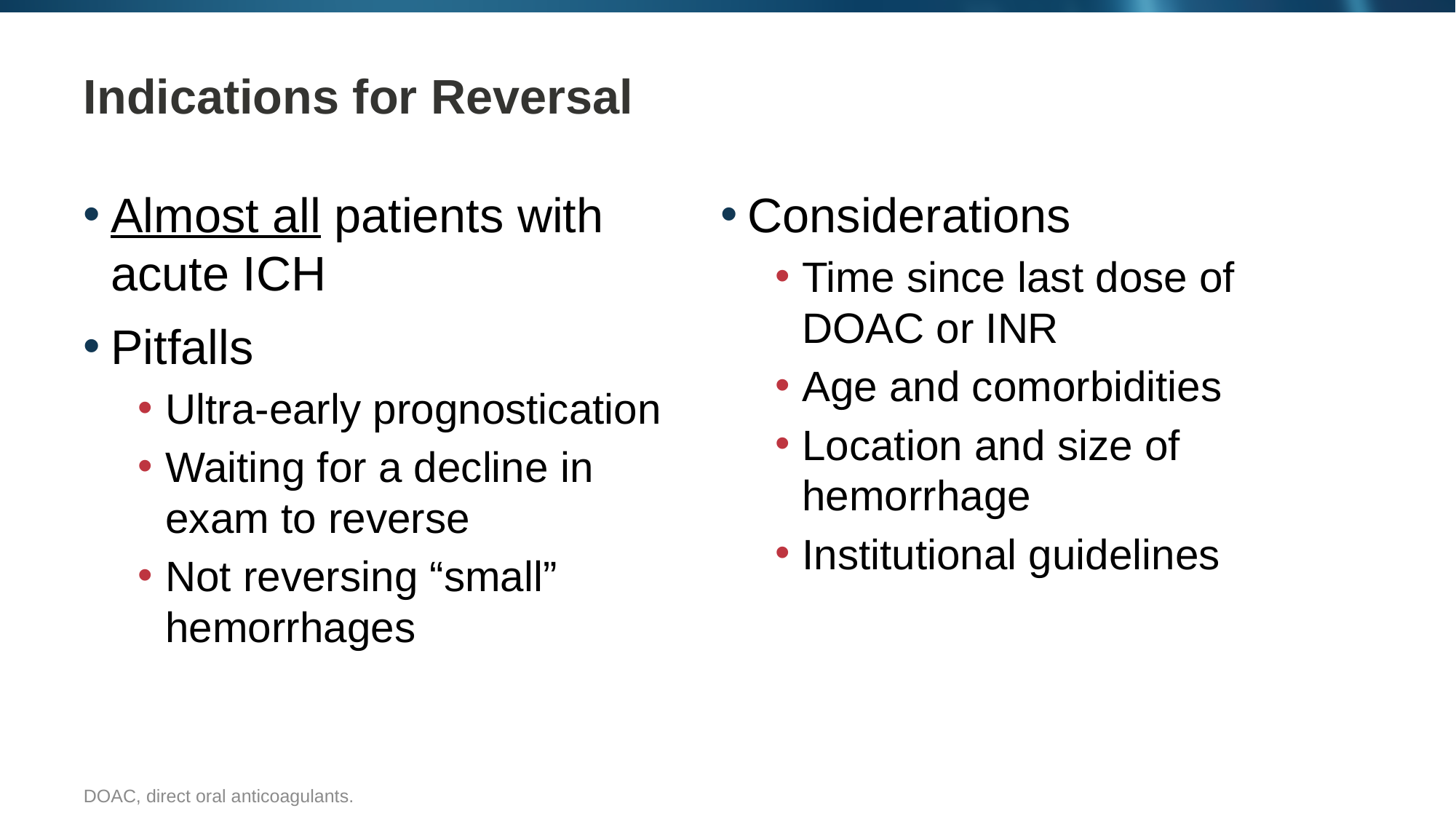

# Indications for Reversal
Almost all patients with
acute ICH
Pitfalls
Ultra-early prognostication
Waiting for a decline in exam to reverse
Not reversing “small” hemorrhages
Considerations
Time since last dose of DOAC or INR
Age and comorbidities
Location and size of hemorrhage
Institutional guidelines

DOAC, direct oral anticoagulants.